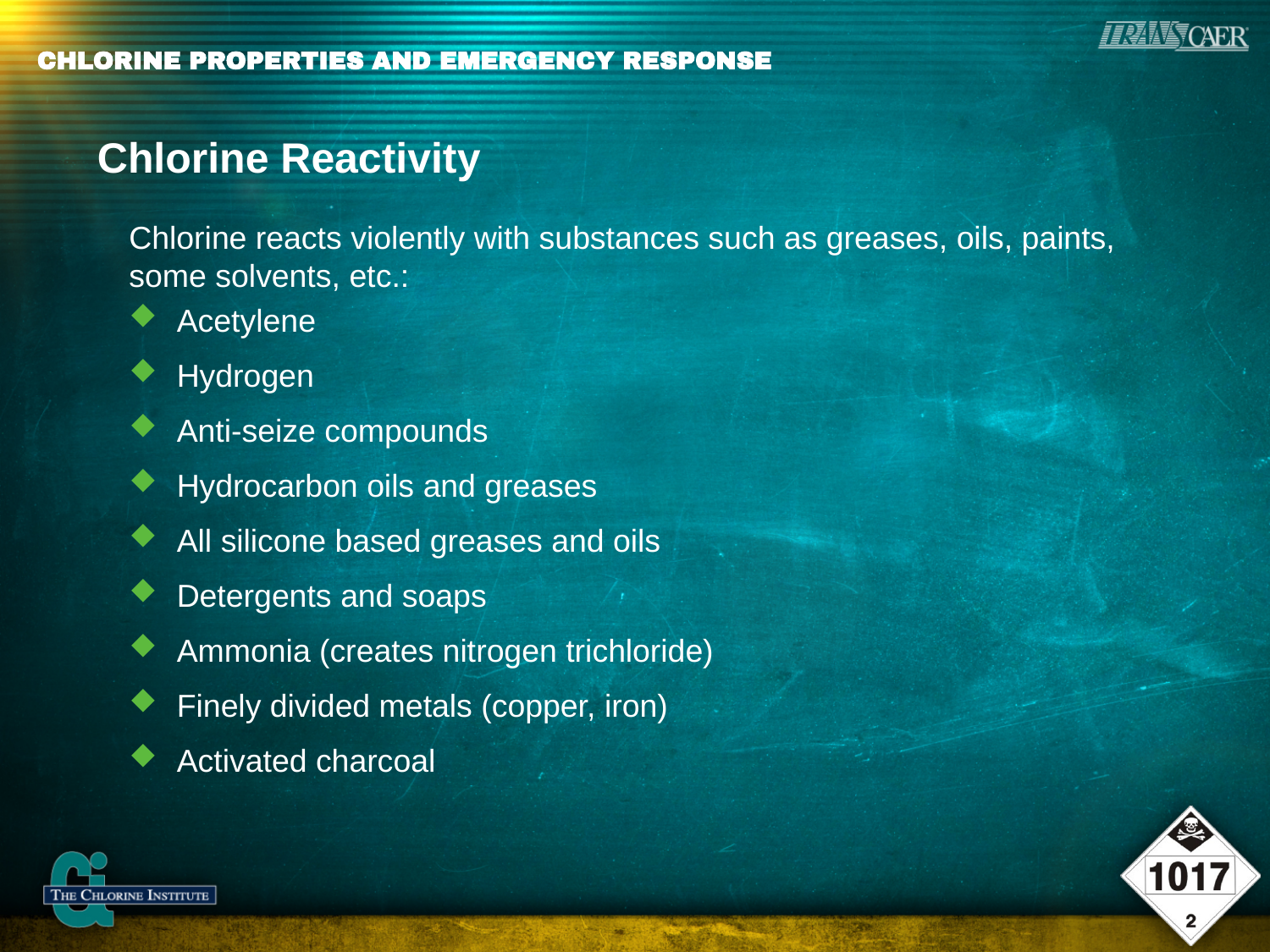

# Chlorine Reactivity

Chlorine reacts violently with substances such as greases, oils, paints, some solvents, etc.:
Acetylene
Hydrogen
Anti-seize compounds
Hydrocarbon oils and greases
All silicone based greases and oils
Detergents and soaps
Ammonia (creates nitrogen trichloride)
Finely divided metals (copper, iron)
Activated charcoal